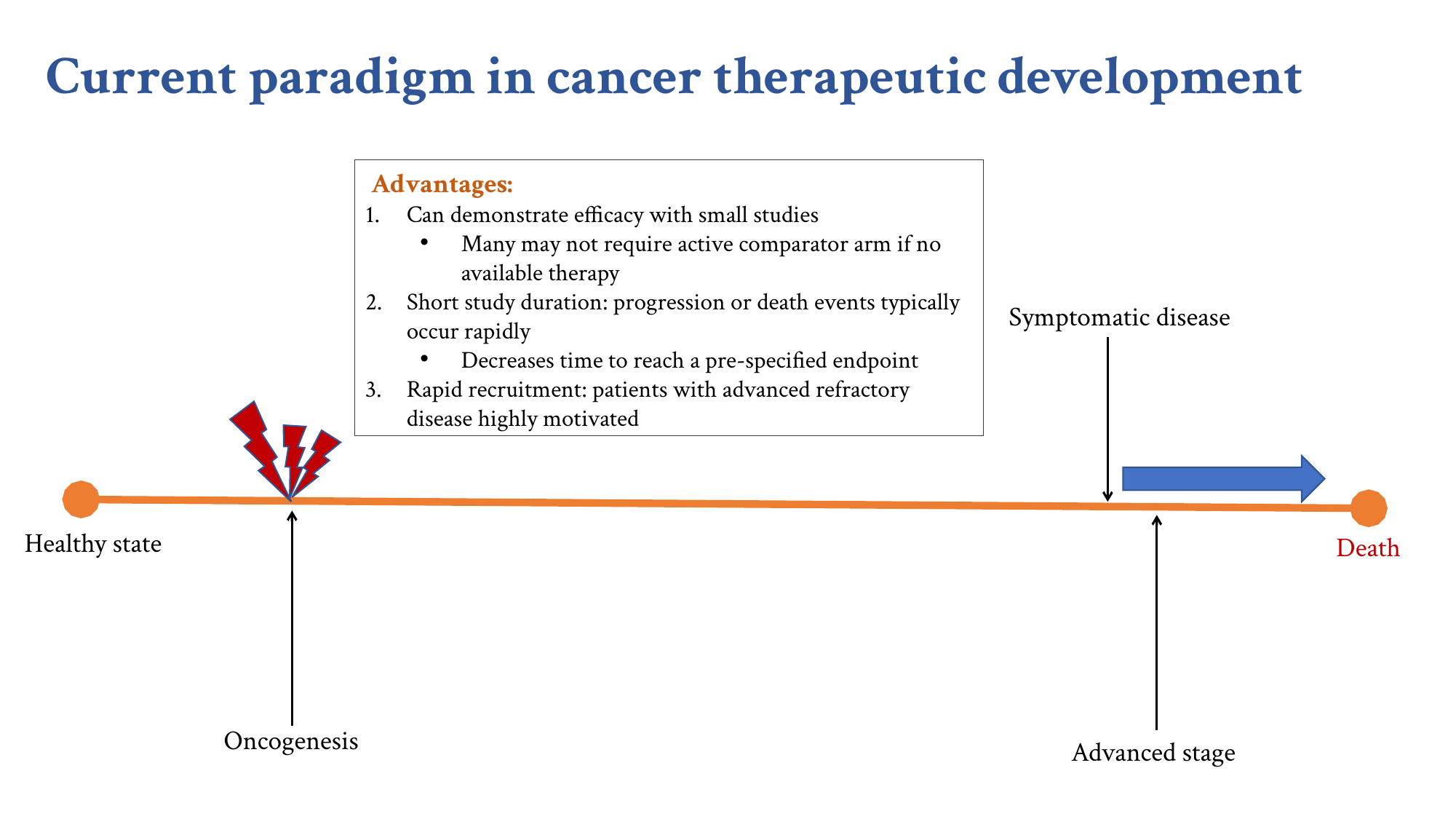

# Current paradigm in cancer therapeutic development (1)
 Advantages:
Can demonstrate efficacy with small studies
Many may not require active comparator arm if no available therapy
Short study duration: progression or death events typically occur rapidly
Decreases time to reach a pre-specified endpoint
Rapid recruitment: patients with advanced refractory disease highly motivated
Symptomatic disease

Healthy state
Death
Oncogenesis
Advanced stage